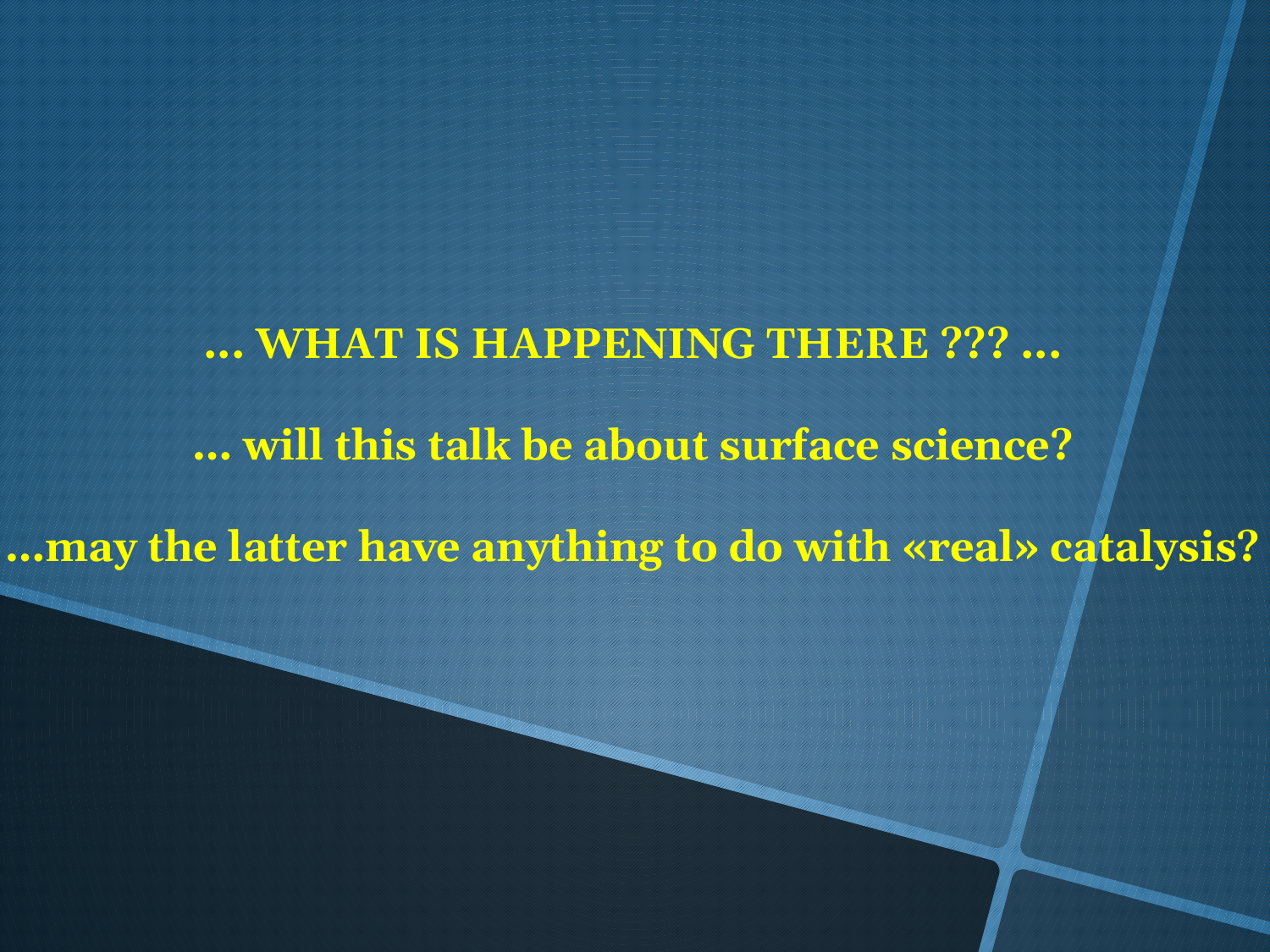

... WHAT IS HAPPENING THERE ??? ...

… will this talk be about surface science?

…may the latter have anything to do with «real» catalysis?